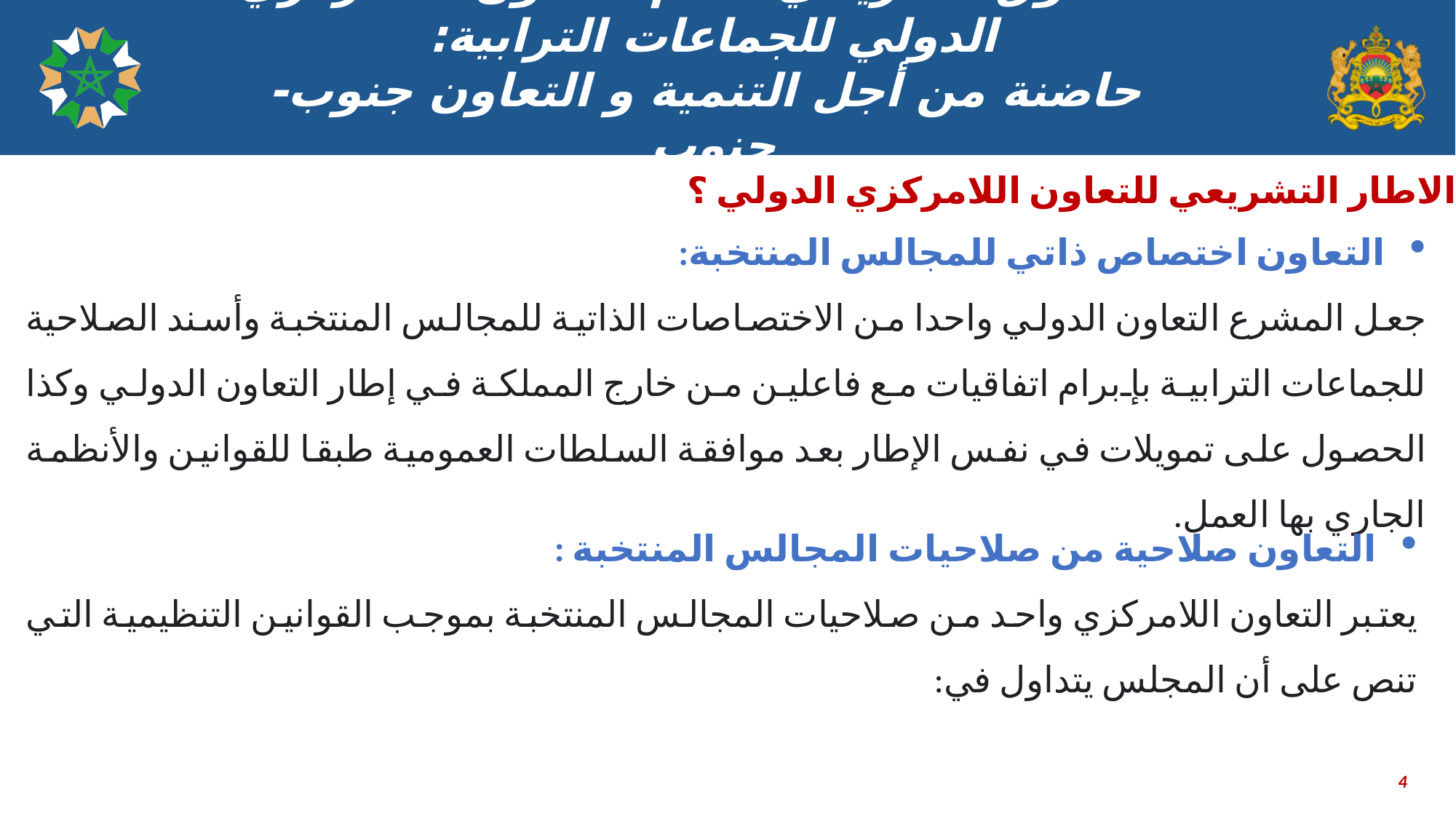

# الصندوق الافريقي لدعم التعاون اللامركزي الدولي للجماعات الترابية: حاضنة من أجل التنمية و التعاون جنوب-جنوب
ما هو الاطار التشريعي للتعاون اللامركزي الدولي ؟
التعاون اختصاص ذاتي للمجالس المنتخبة:
جعل المشرع التعاون الدولي واحدا من الاختصاصات الذاتية للمجالس المنتخبة وأسند الصلاحية للجماعات الترابية بإبرام اتفاقيات مع فاعلين من خارج المملكة في إطار التعاون الدولي وكذا الحصول على تمويلات في نفس الإطار بعد موافقة السلطات العمومية طبقا للقوانين والأنظمة الجاري بها العمل.
التعاون صلاحية من صلاحيات المجالس المنتخبة :
يعتبر التعاون اللامركزي واحد من صلاحيات المجالس المنتخبة بموجب القوانين التنظيمية التي تنص على أن المجلس يتداول في:
4